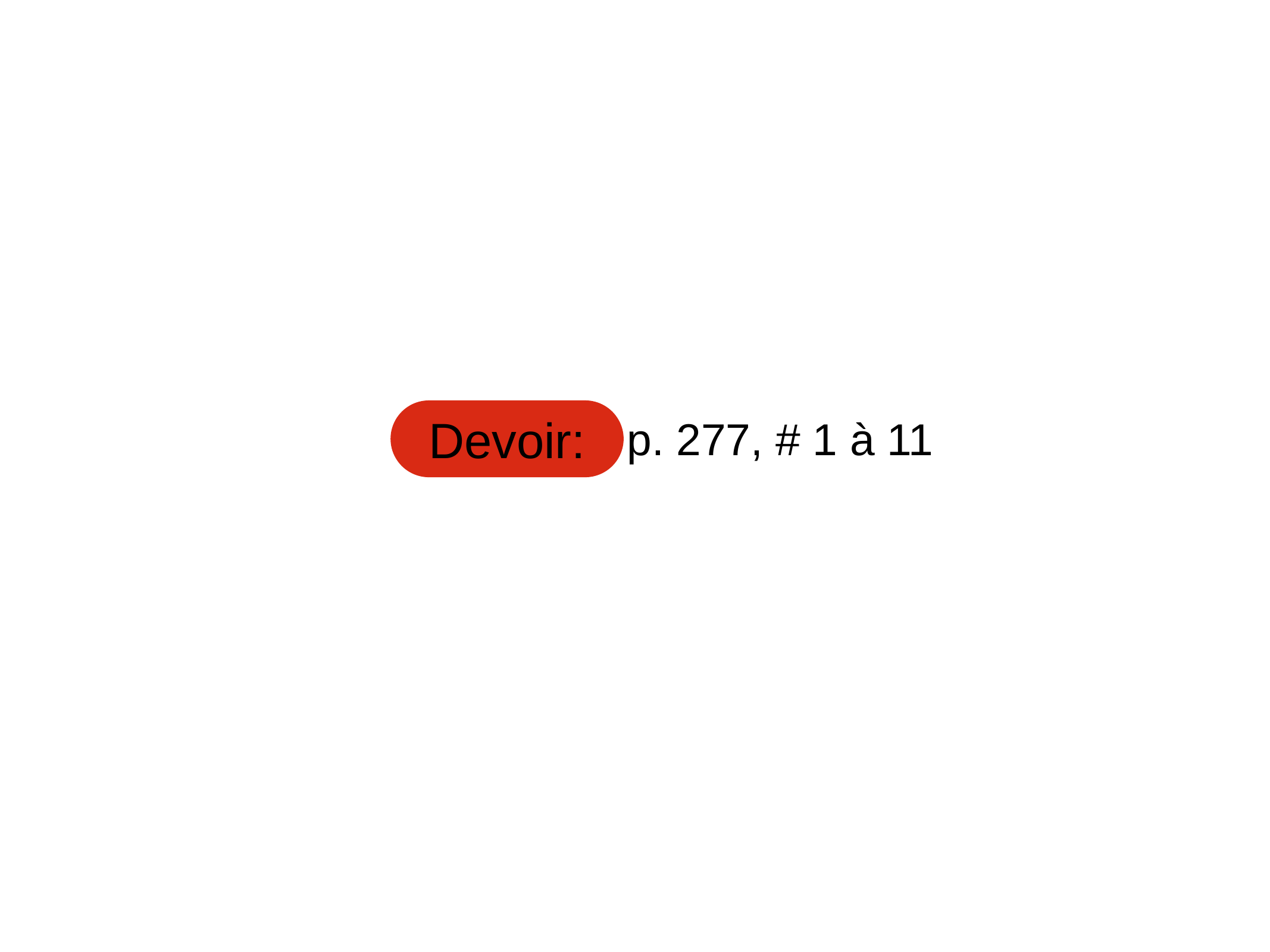

Devoir:
p. 277, # 1 à 11